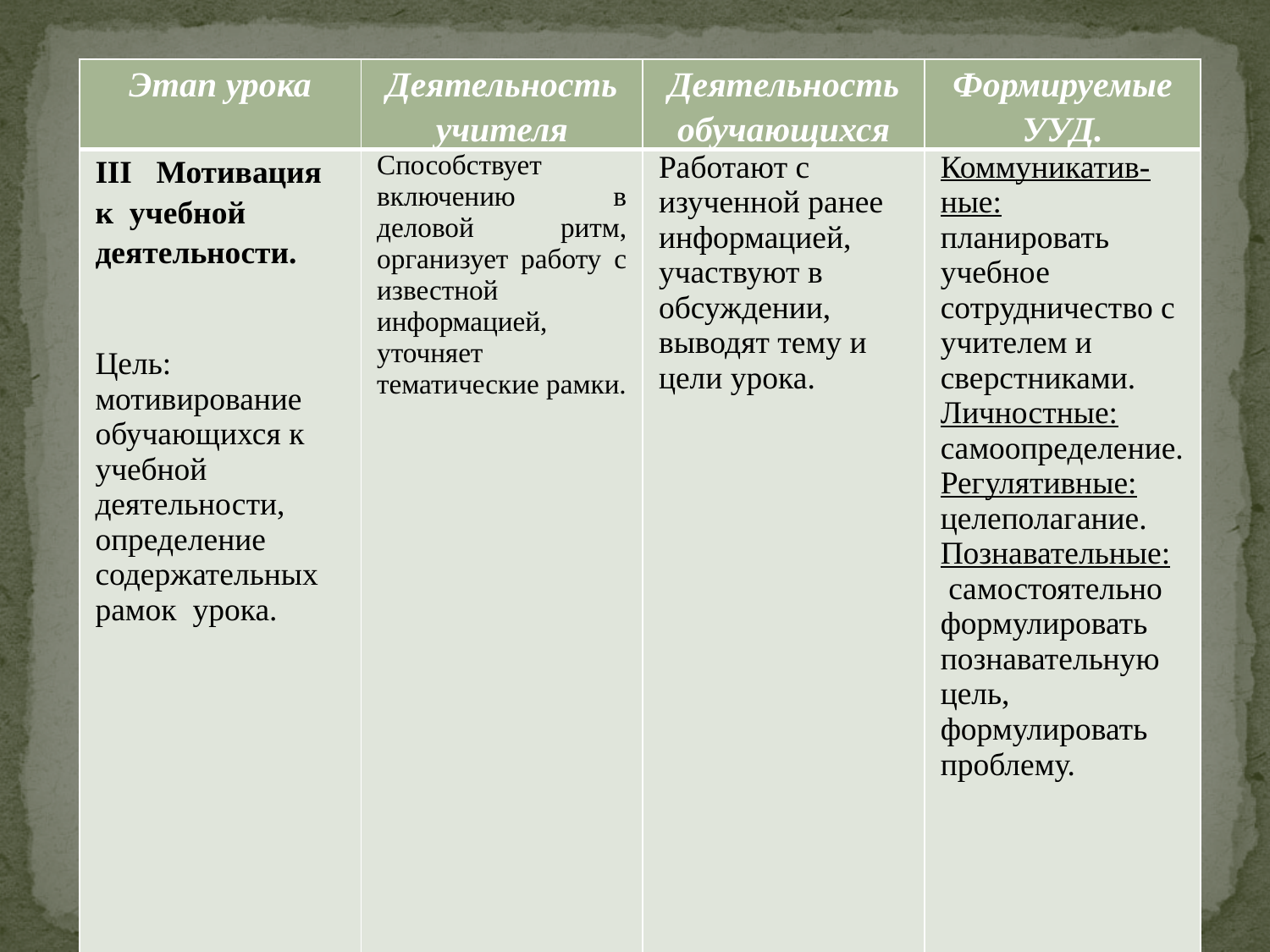

| Этап урока | Деятельность учителя | Деятельность обучающихся | Формируемые УУД. |
| --- | --- | --- | --- |
| III Мотивация к учебной деятельности. Цель: мотивирование обучающихся к учебной деятельности, определение содержательных рамок урока. | Способствует включению в деловой ритм, организует работу с известной информацией, уточняет тематические рамки. | Работают с изученной ранее информацией, участвуют в обсуждении, выводят тему и цели урока. | Коммуникатив-ные: планировать учебное сотрудничество с учителем и сверстниками. Личностные: самоопределение. Регулятивные: целеполагание. Познавательные: самостоятельно формулировать познавательную цель, формулировать проблему. |